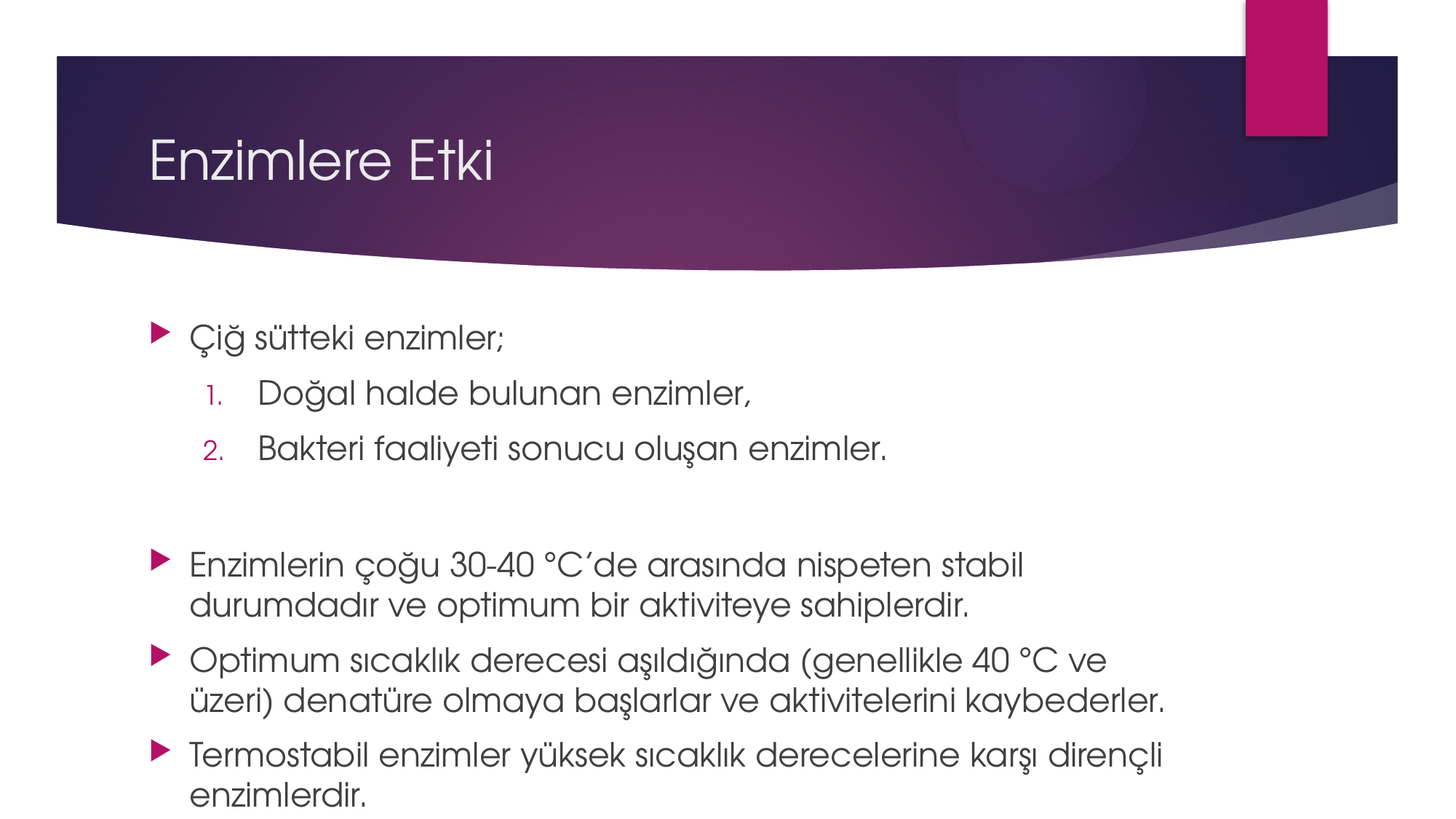

# Enzimlere Etki
Çiğ sütteki enzimler;
Doğal halde bulunan enzimler,
Bakteri faaliyeti sonucu oluşan enzimler.

Enzimlerin çoğu 30-40 °C’de arasında nispeten stabil durumdadır ve optimum bir aktiviteye sahiplerdir.
Optimum sıcaklık derecesi aşıldığında (genellikle 40 °C ve üzeri) denatüre olmaya başlarlar ve aktivitelerini kaybederler.
Termostabil enzimler yüksek sıcaklık derecelerine karşı dirençli enzimlerdir.